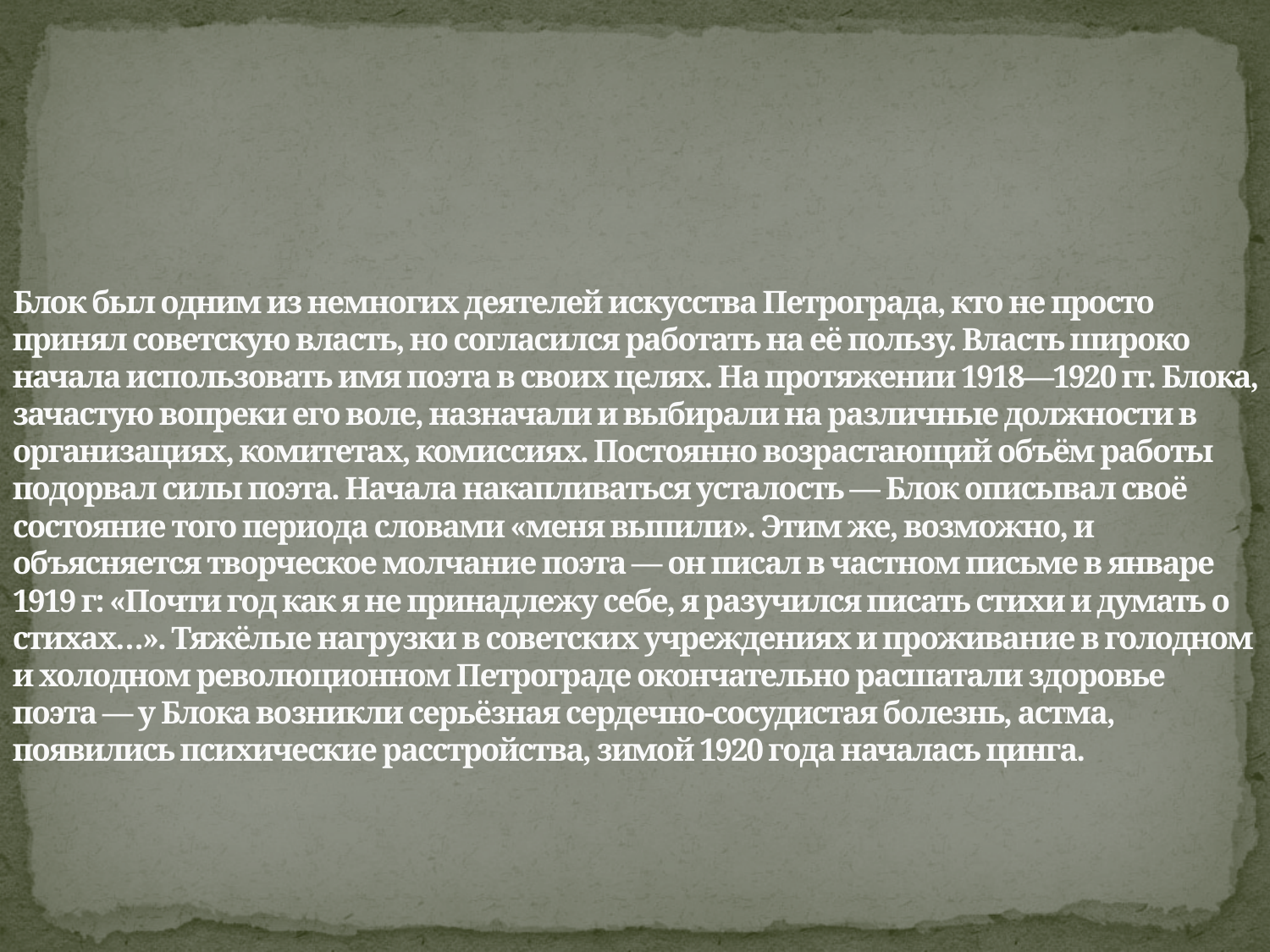

# Блок был одним из немногих деятелей искусства Петрограда, кто не просто принял советскую власть, но согласился работать на её пользу. Власть широко начала использовать имя поэта в своих целях. На протяжении 1918—1920 гг. Блока, зачастую вопреки его воле, назначали и выбирали на различные должности в организациях, комитетах, комиссиях. Постоянно возрастающий объём работы подорвал силы поэта. Начала накапливаться усталость — Блок описывал своё состояние того периода словами «меня выпили». Этим же, возможно, и объясняется творческое молчание поэта — он писал в частном письме в январе 1919 г: «Почти год как я не принадлежу себе, я разучился писать стихи и думать о стихах…». Тяжёлые нагрузки в советских учреждениях и проживание в голодном и холодном революционном Петрограде окончательно расшатали здоровье поэта — у Блока возникли серьёзная сердечно-сосудистая болезнь, астма, появились психические расстройства, зимой 1920 года началась цинга.